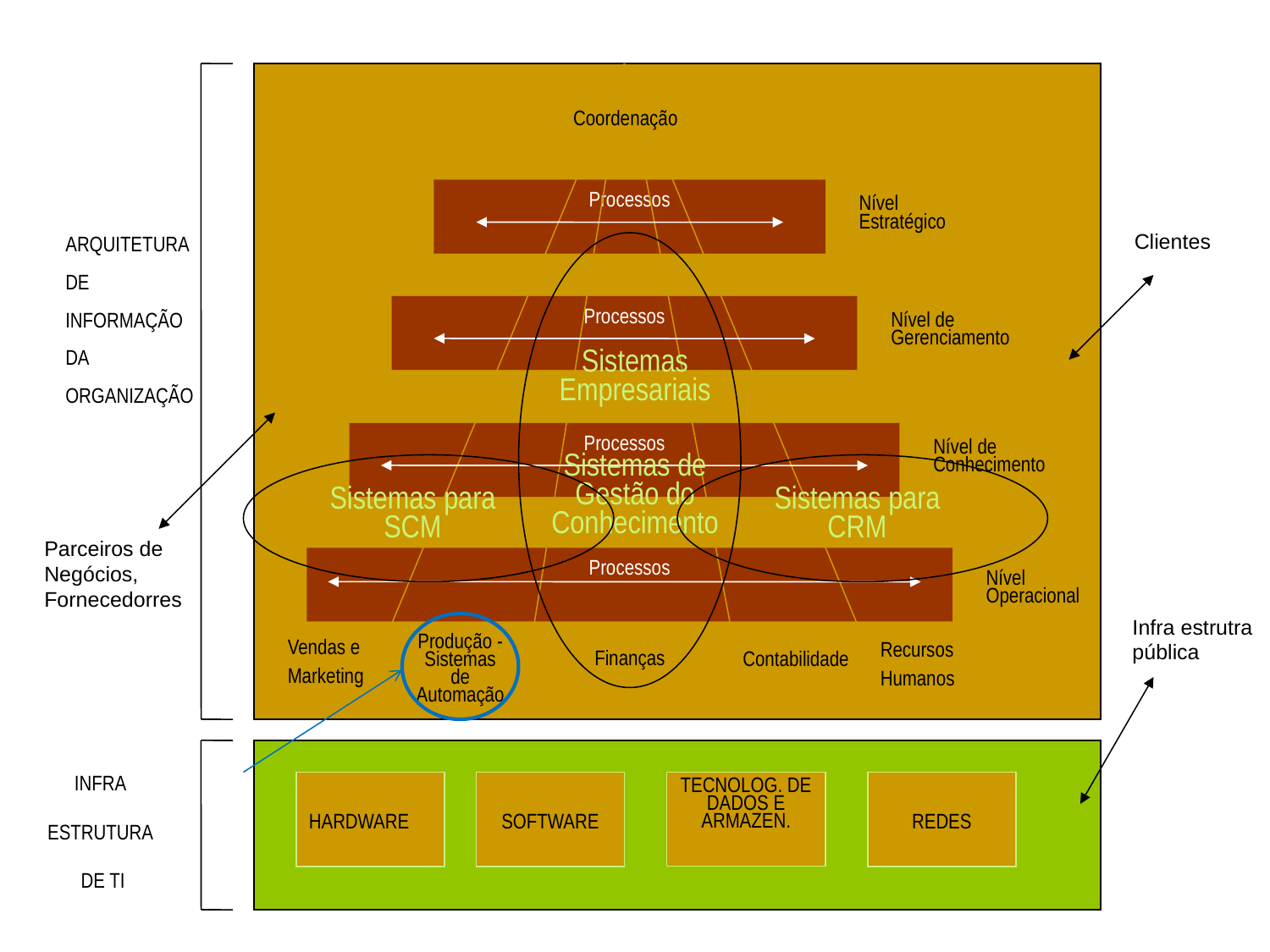

Coordenação
Processos

Processos

Processos

Processos

Nível Estratégico
ARQUITETURA DE INFORMAÇÃO DA ORGANIZAÇÃO

Nível de Gerenciamento

Nível de Conhecimento

Nível Operacional

Produção - Sistemas de Automação
Vendas e
Marketing
Recursos
Humanos
Finanças
Contabilidade

INFRA
ESTRUTURA
 DE TI

HARDWARE

SOFTWARE

TECNOLOG. DE DADOS E ARMAZEN.

REDES

Clientes

Parceiros de Negócios, Fornecedorres
Infra estrutra pública

Sistemas Empresariais
Sistemas de Gestão do Conhecimento

Sistemas para SCM

Sistemas para CRM